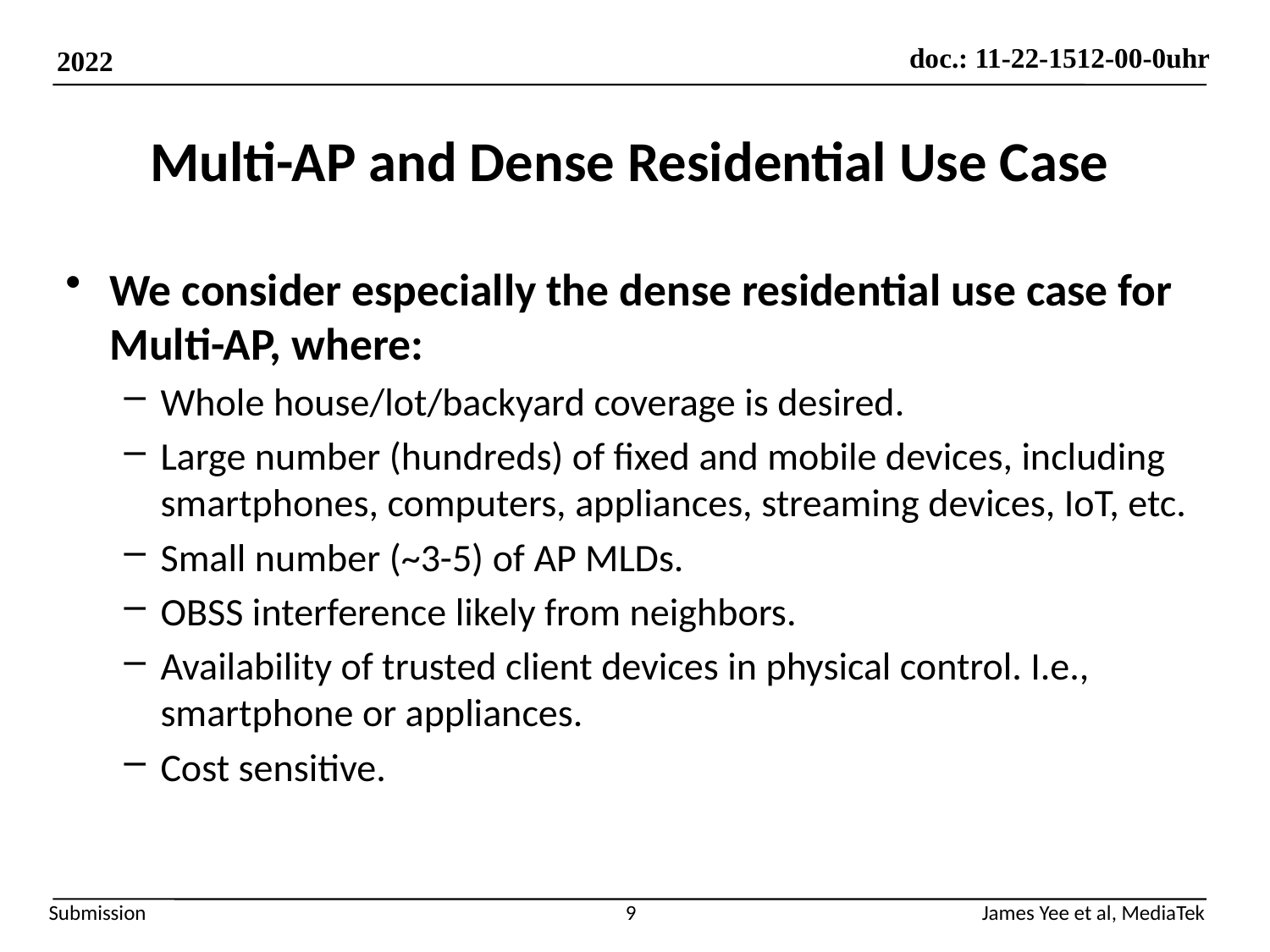

# Multi-AP and Dense Residential Use Case
We consider especially the dense residential use case for Multi-AP, where:
Whole house/lot/backyard coverage is desired.
Large number (hundreds) of fixed and mobile devices, including smartphones, computers, appliances, streaming devices, IoT, etc.
Small number (~3-5) of AP MLDs.
OBSS interference likely from neighbors.
Availability of trusted client devices in physical control. I.e., smartphone or appliances.
Cost sensitive.

9